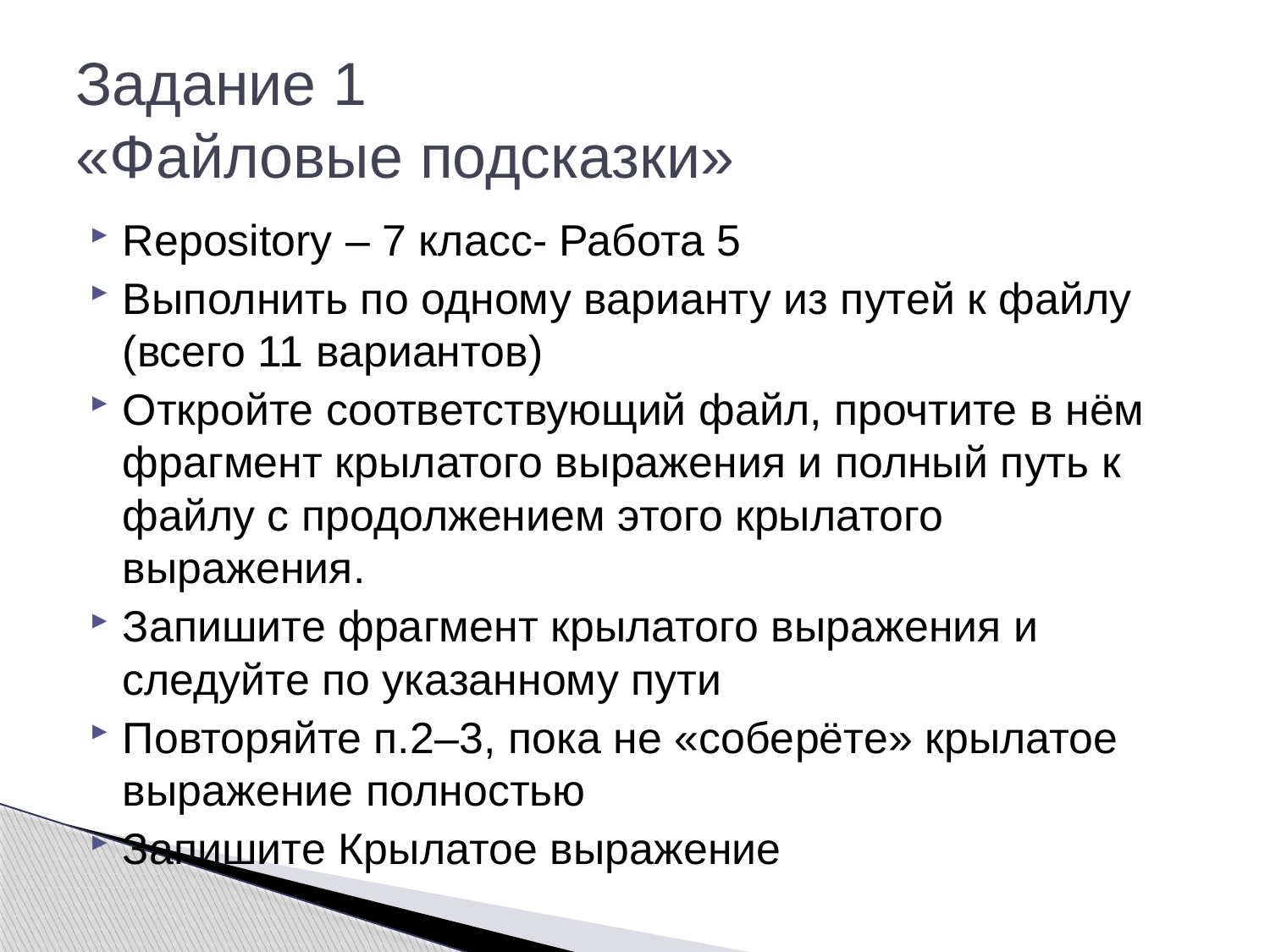

# Задание 1 «Файловые подсказки»
Repository – 7 класс- Работа 5
Выполнить по одному варианту из путей к файлу (всего 11 вариантов)
Откройте соответствующий файл, прочтите в нём фрагмент крылатого выражения и полный путь к файлу с продолжением этого крылатого выражения.
Запишите фрагмент крылатого выражения и следуйте по указанному пути
Повторяйте п.2–3, пока не «соберёте» крылатое выражение полностью
Запишите Крылатое выражение